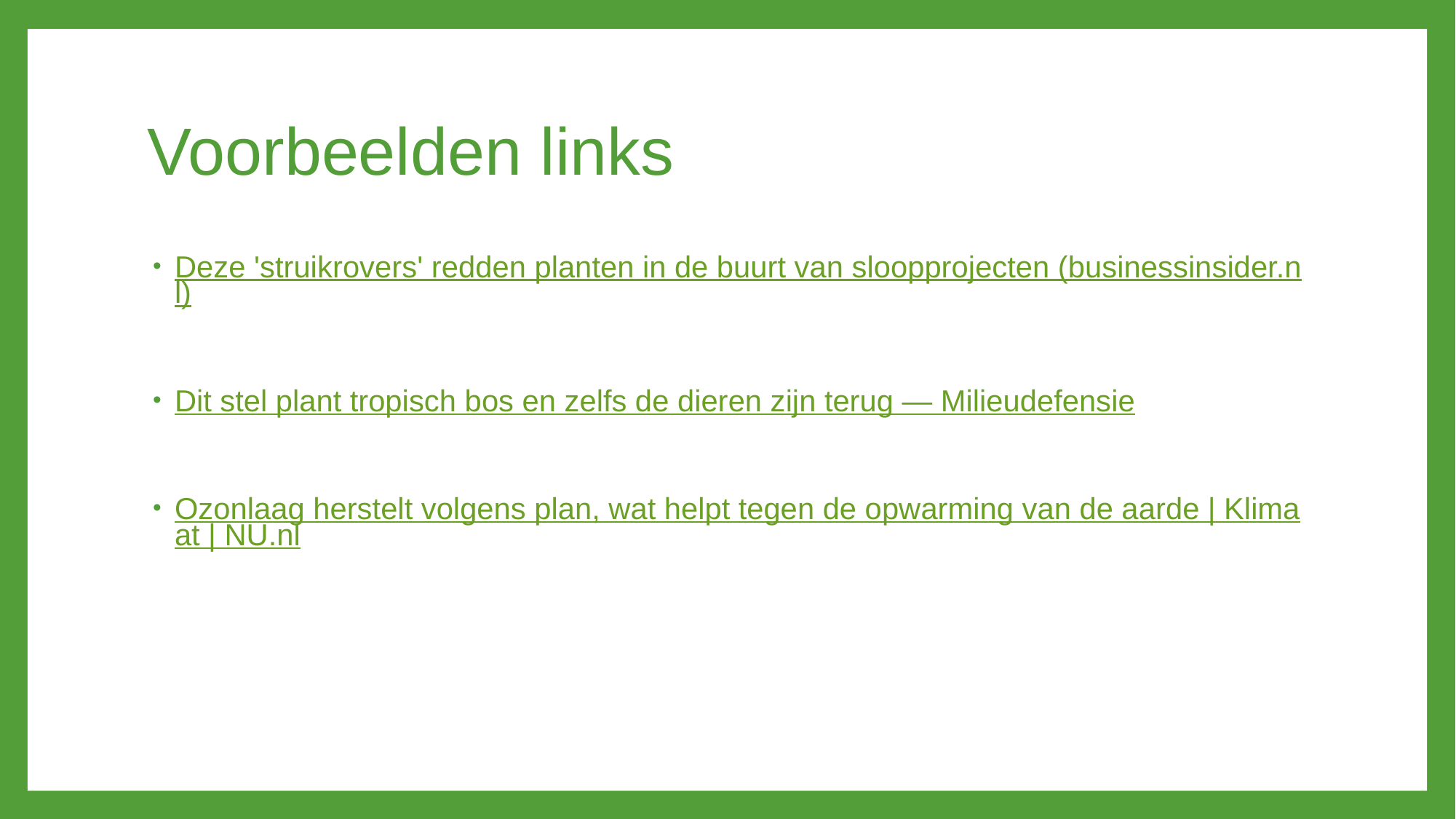

# Voorbeelden links
Deze 'struikrovers' redden planten in de buurt van sloopprojecten (businessinsider.nl)

Dit stel plant tropisch bos en zelfs de dieren zijn terug — Milieudefensie

Ozonlaag herstelt volgens plan, wat helpt tegen de opwarming van de aarde | Klimaat | NU.nl